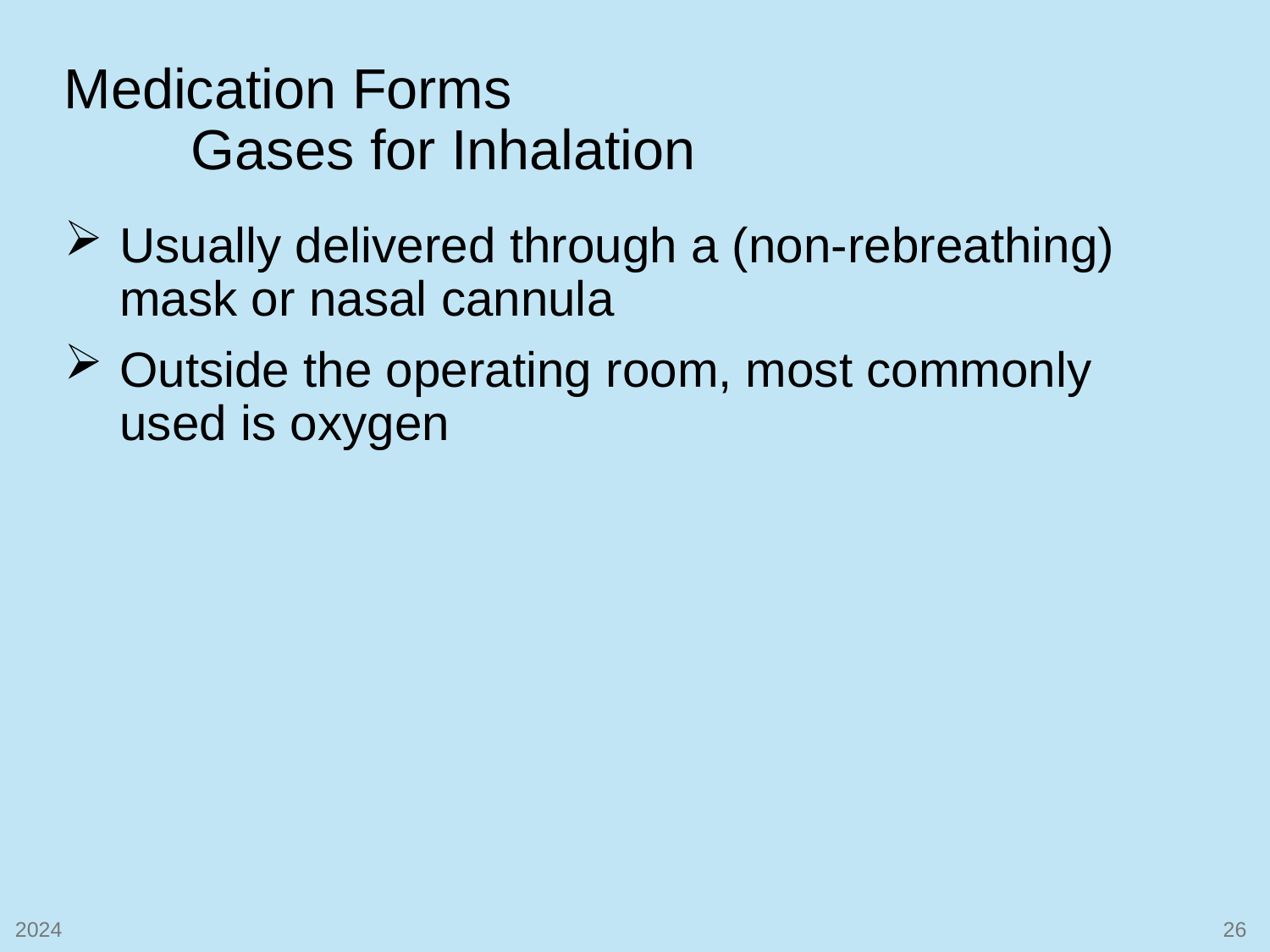

# Medication Forms Gases for Inhalation
Usually delivered through a (non-rebreathing) mask or nasal cannula
Outside the operating room, most commonly used is oxygen
2024
26